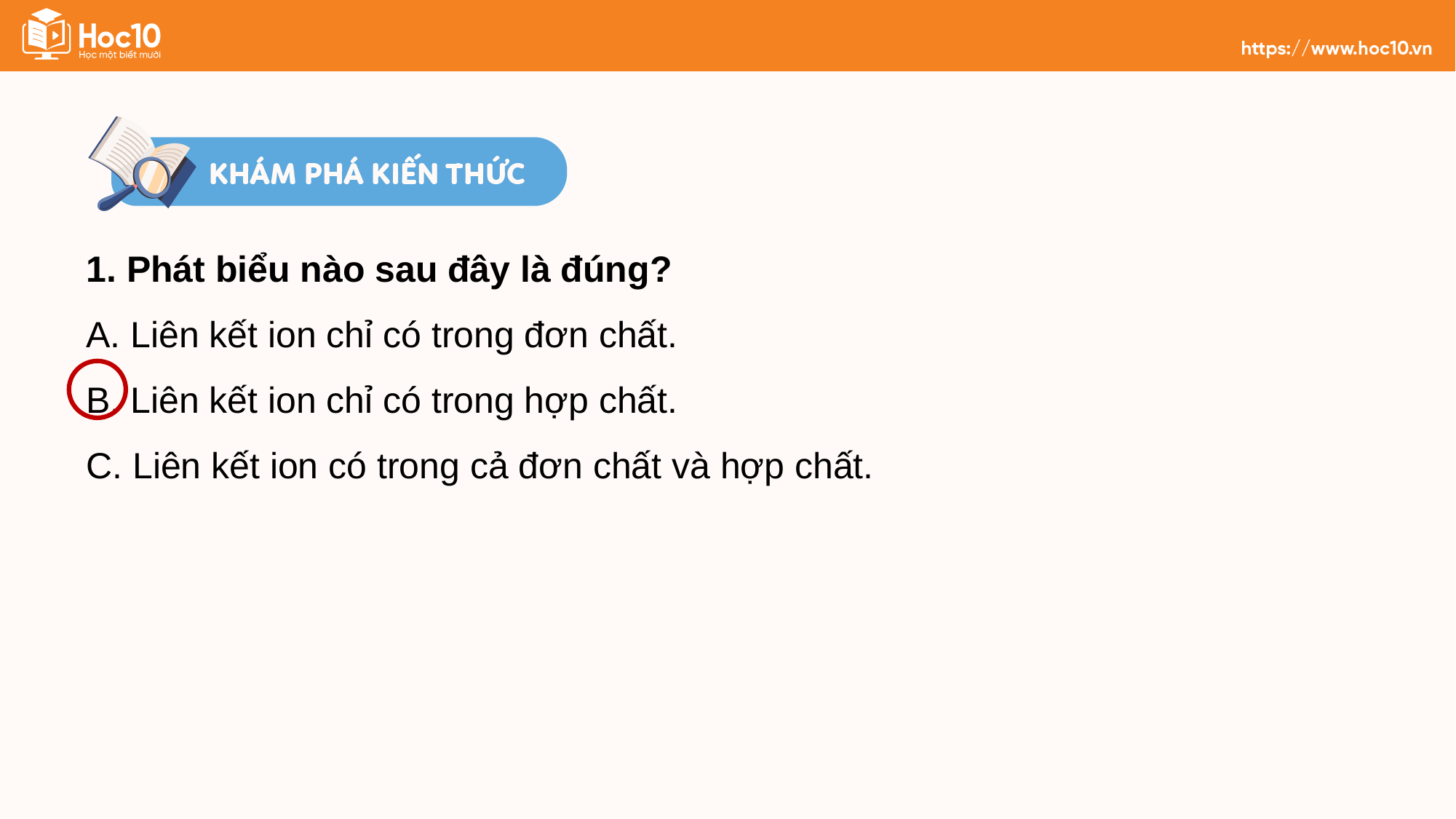

1. Phát biểu nào sau đây là đúng?
A. Liên kết ion chỉ có trong đơn chất.
B. Liên kết ion chỉ có trong hợp chất.
C. Liên kết ion có trong cả đơn chất và hợp chất.